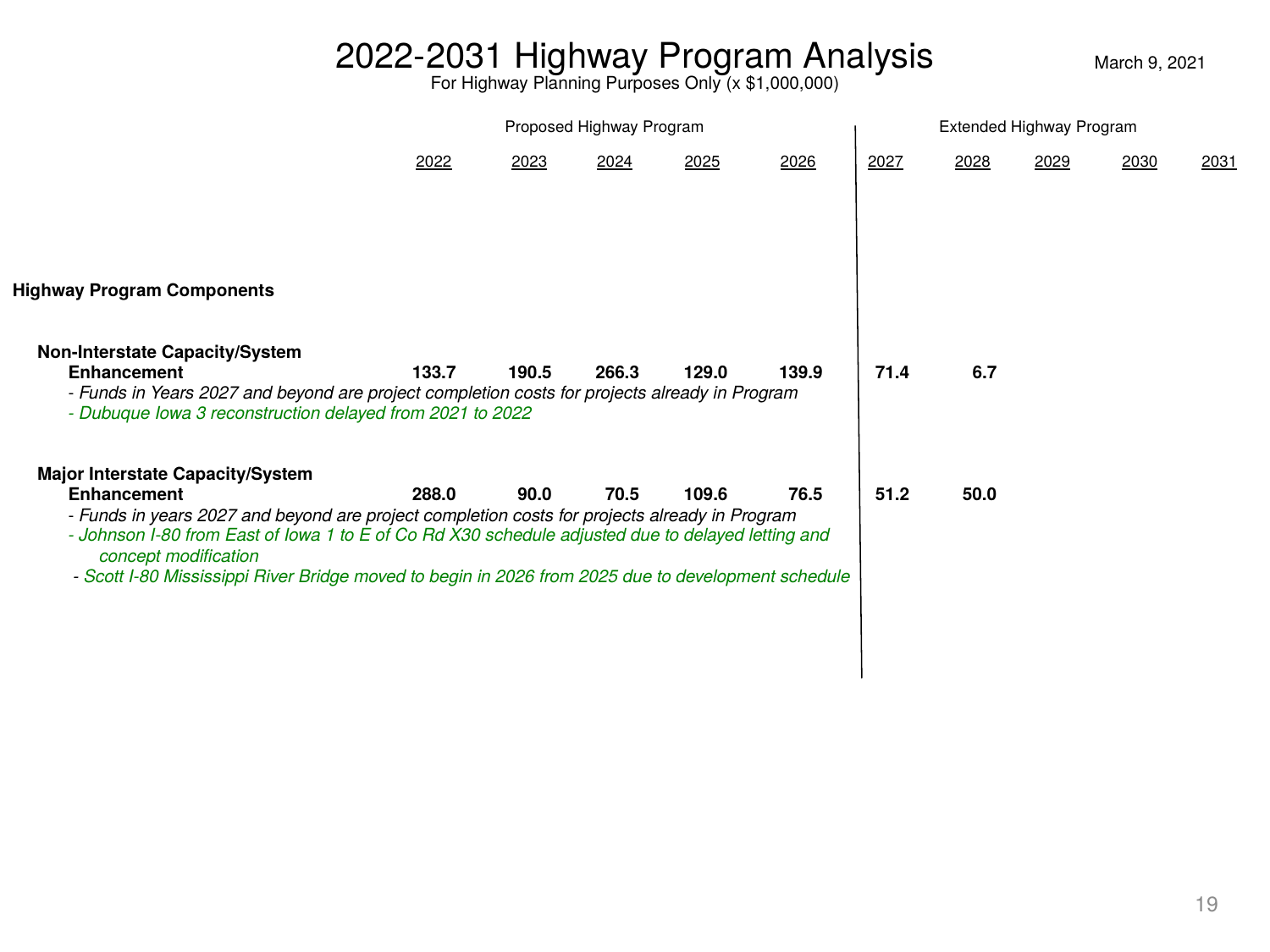

2022-2031 Highway Program Analysis
For Highway Planning Purposes Only (x $1,000,000)
March 9, 2021
		                Proposed Highway Program		        	        Extended Highway Program

	2022	2023	2024	2025	2026	2027	2028	2029	2030	2031

Highway Program Components

	Non-Interstate Capacity/System
		Enhancement 	133.7	190.5	266.3	129.0	139.9	71.4	6.7
		- Funds in Years 2027 and beyond are project completion costs for projects already in Program
		- Dubuque Iowa 3 reconstruction delayed from 2021 to 2022

	Major Interstate Capacity/System
		Enhancement 	288.0	90.0	70.5	109.6	76.5	51.2	50.0
		- Funds in years 2027 and beyond are project completion costs for projects already in Program
		- Johnson I-80 from East of Iowa 1 to E of Co Rd X30 schedule adjusted due to delayed letting and
			concept modification
		 - Scott I-80 Mississippi River Bridge moved to begin in 2026 from 2025 due to development schedule

19